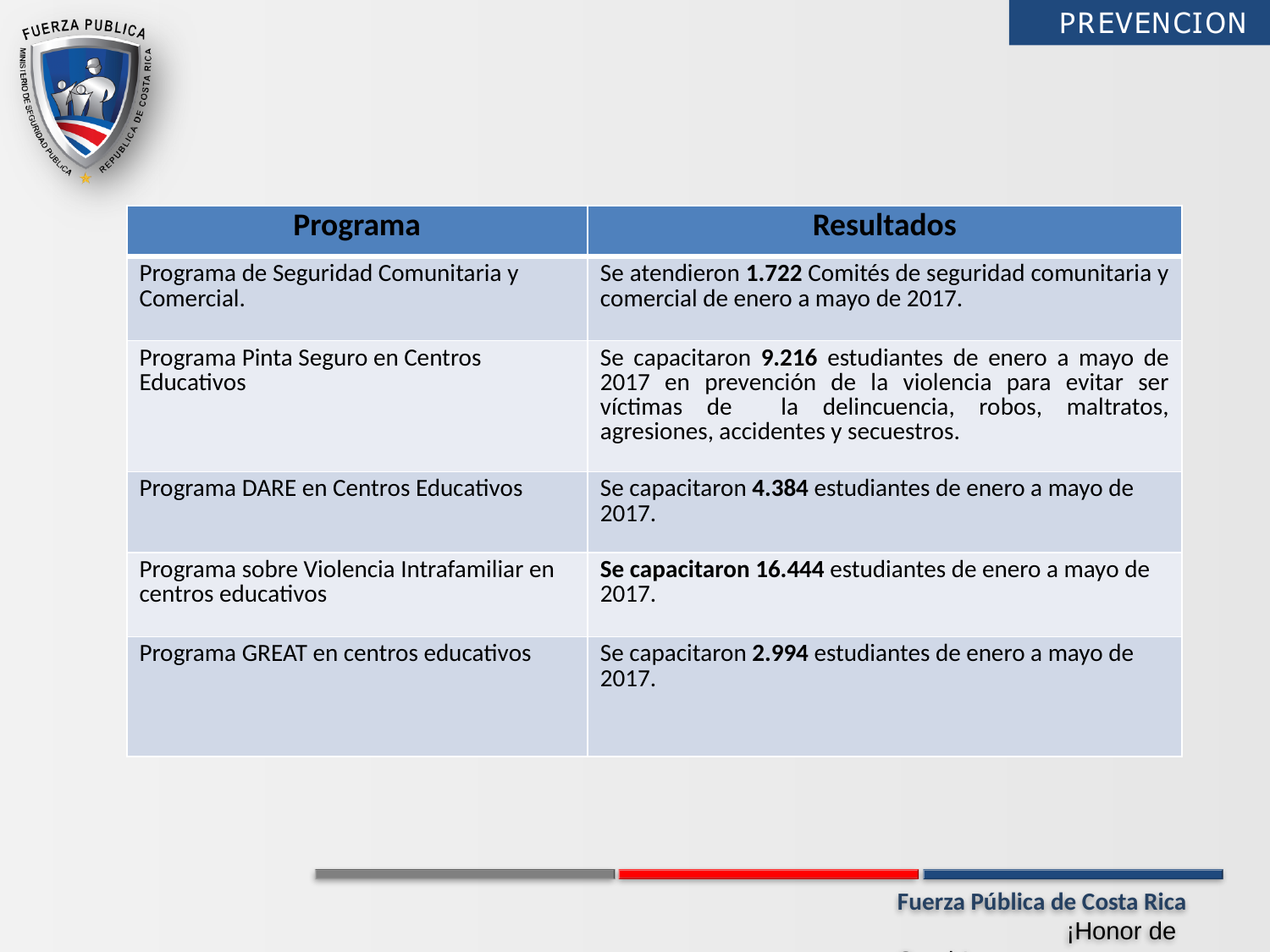

PREVENCION

| Programa | Resultados |
| --- | --- |
| Programa de Seguridad Comunitaria y Comercial. | Se atendieron 1.722 Comités de seguridad comunitaria y comercial de enero a mayo de 2017. |
| Programa Pinta Seguro en Centros Educativos | Se capacitaron 9.216 estudiantes de enero a mayo de 2017 en prevención de la violencia para evitar ser víctimas de la delincuencia, robos, maltratos, agresiones, accidentes y secuestros. |
| Programa DARE en Centros Educativos | Se capacitaron 4.384 estudiantes de enero a mayo de 2017. |
| Programa sobre Violencia Intrafamiliar en centros educativos | Se capacitaron 16.444 estudiantes de enero a mayo de 2017. |
| Programa GREAT en centros educativos | Se capacitaron 2.994 estudiantes de enero a mayo de 2017. |